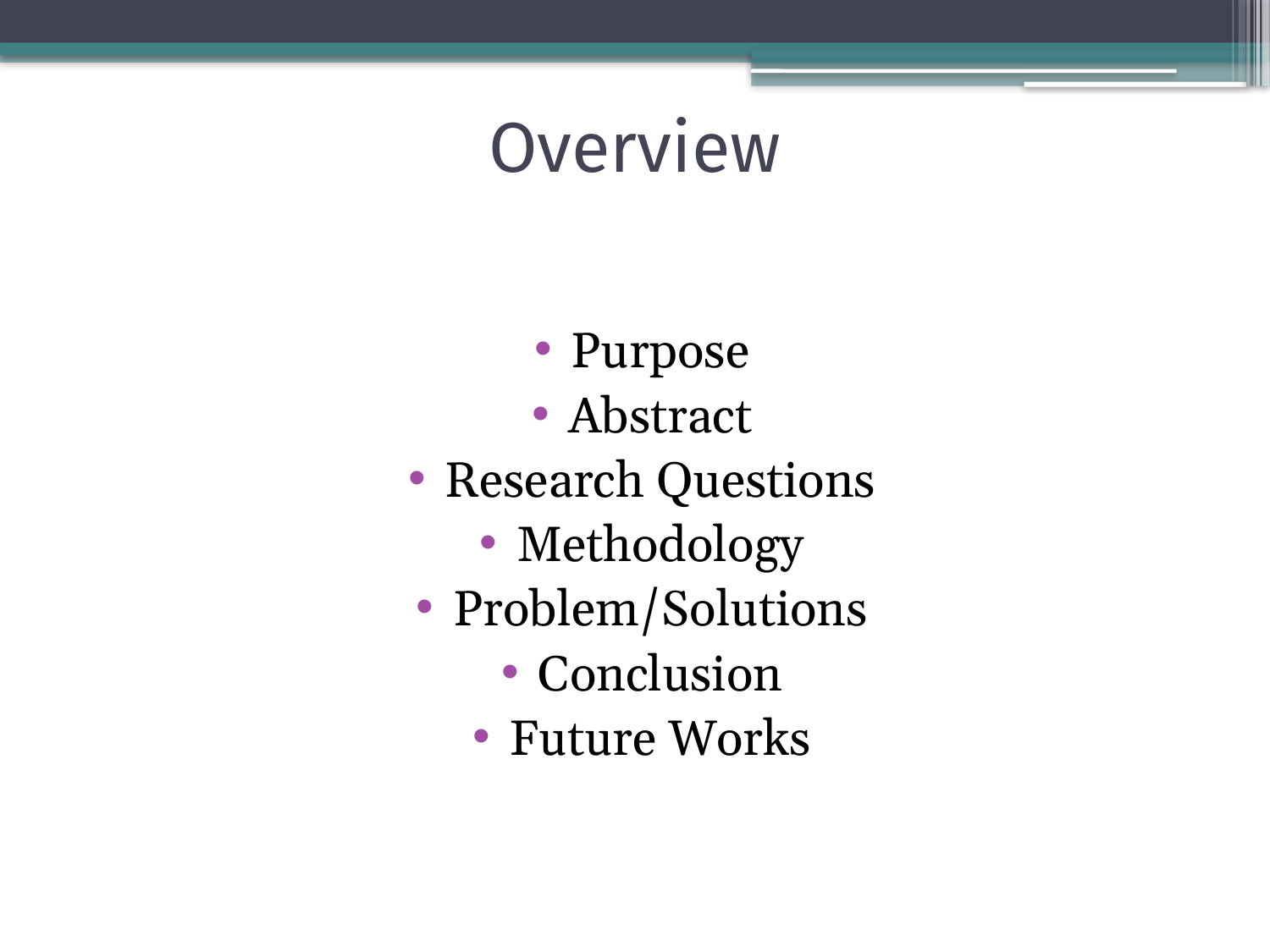

# Overview
Purpose
Abstract
Research Questions
Methodology
Problem/Solutions
Conclusion
Future Works